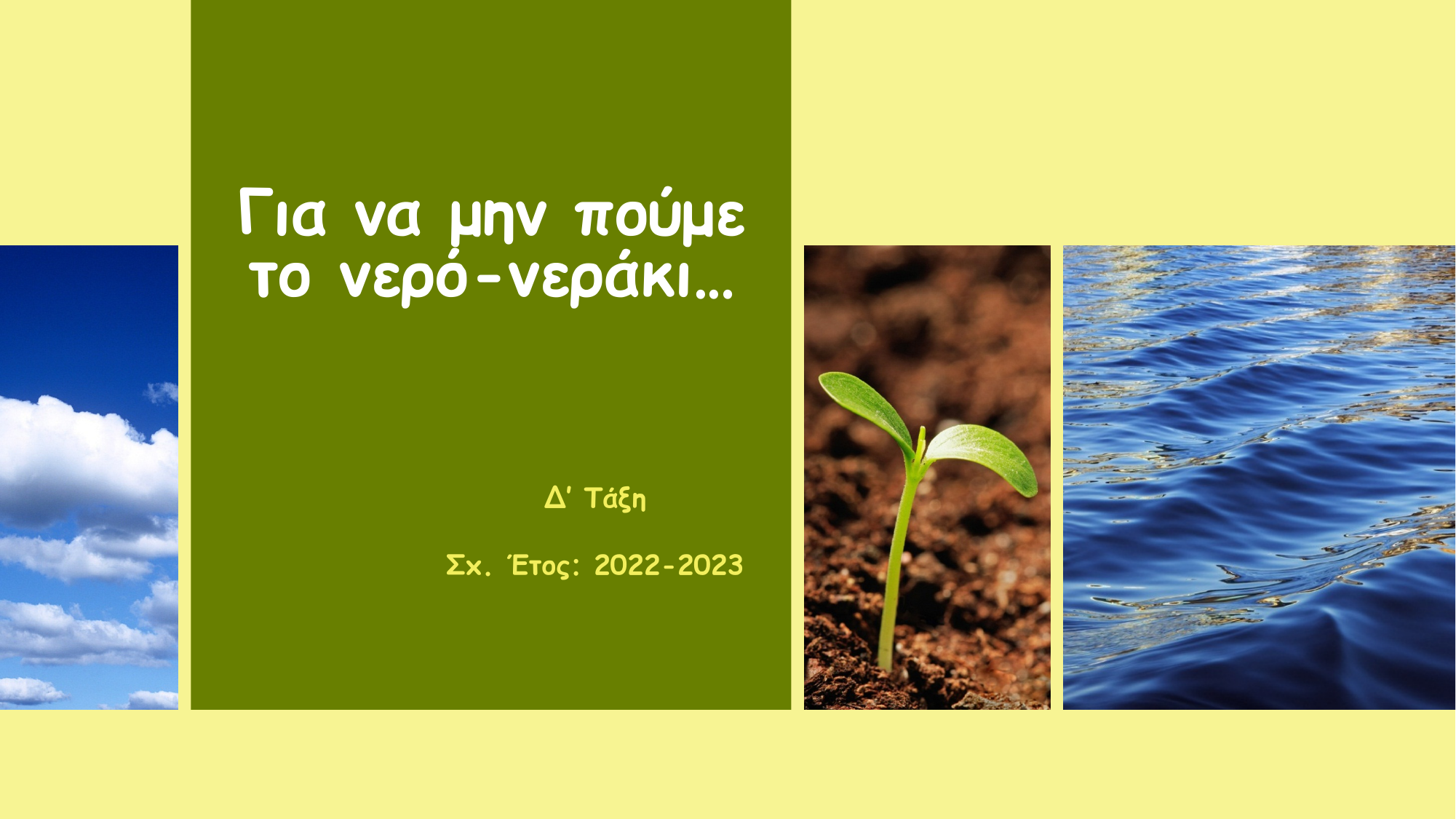

Για να μην πούμε το νερό-νεράκι…
# Δ’ Τάξη
Σχ. Έτος: 2022-2023